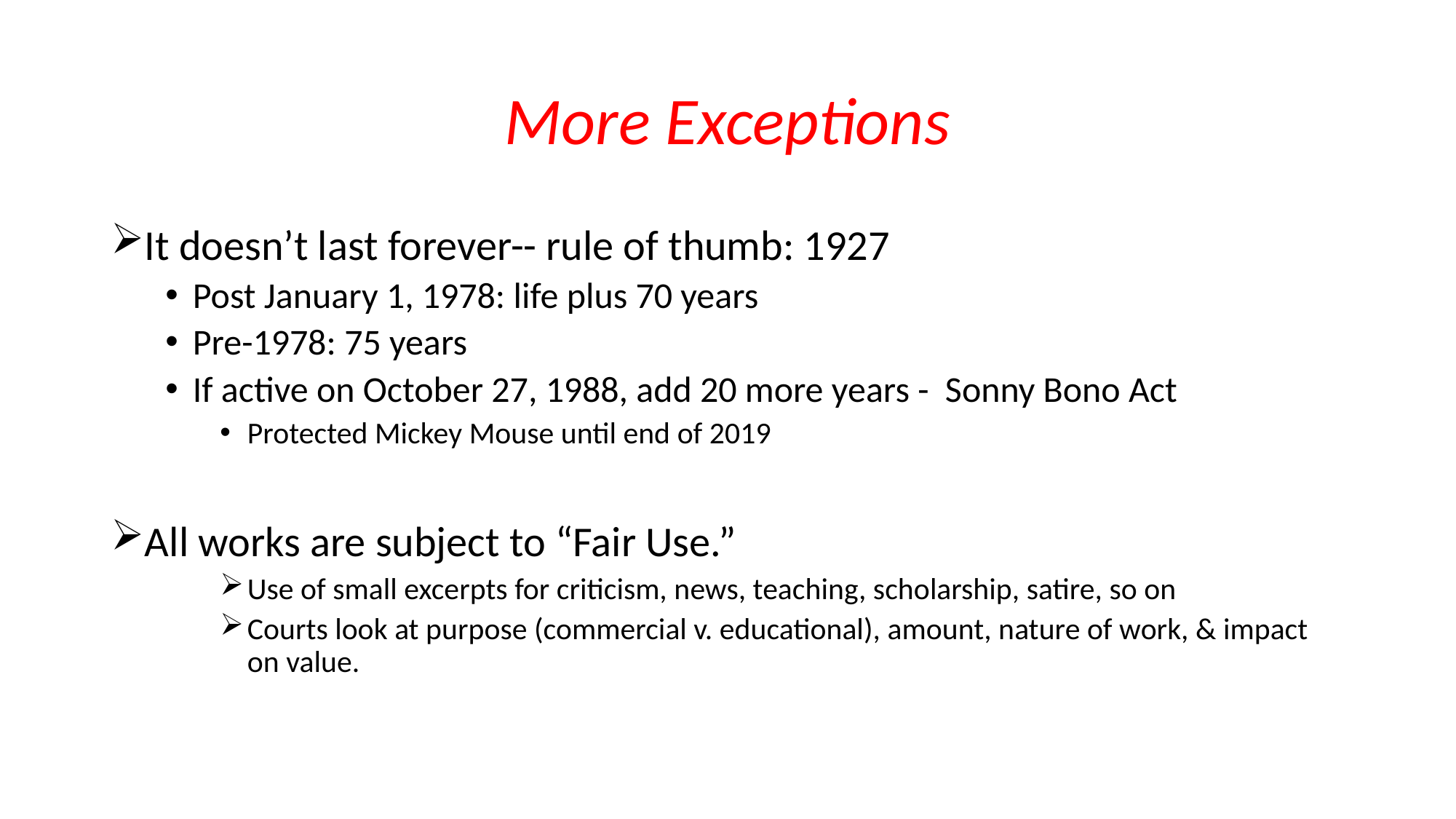

# More Exceptions
It doesn’t last forever-- rule of thumb: 1927
Post January 1, 1978: life plus 70 years
Pre-1978: 75 years
If active on October 27, 1988, add 20 more years -  Sonny Bono Act
Protected Mickey Mouse until end of 2019

All works are subject to “Fair Use.”
Use of small excerpts for criticism, news, teaching, scholarship, satire, so on
Courts look at purpose (commercial v. educational), amount, nature of work, & impact on value.